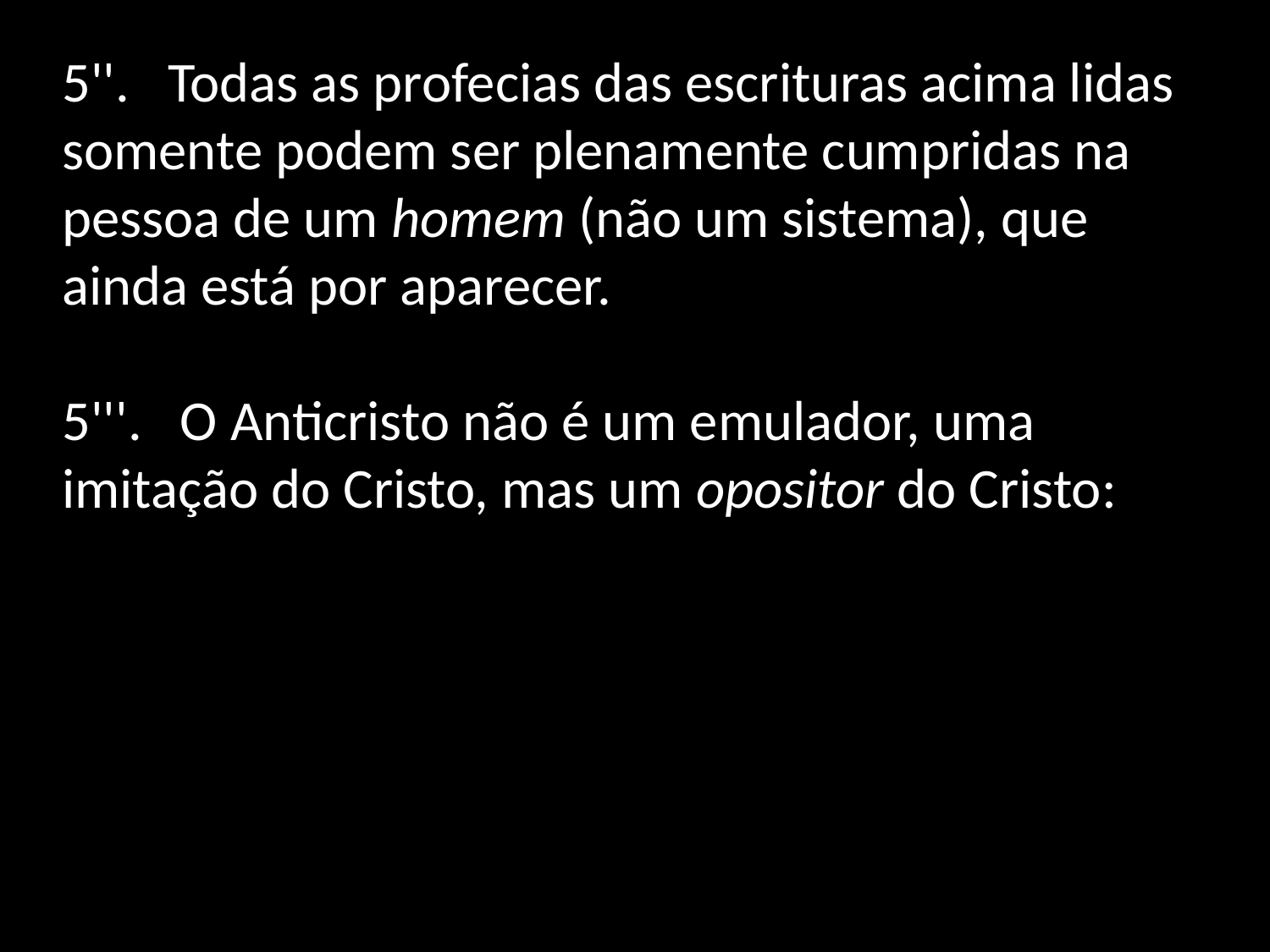

5''.   Todas as profecias das escrituras acima lidas somente podem ser plenamente cumpridas na pessoa de um homem (não um sistema), que ainda está por aparecer. 
5'''.   O Anticristo não é um emulador, uma imitação do Cristo, mas um opositor do Cristo: